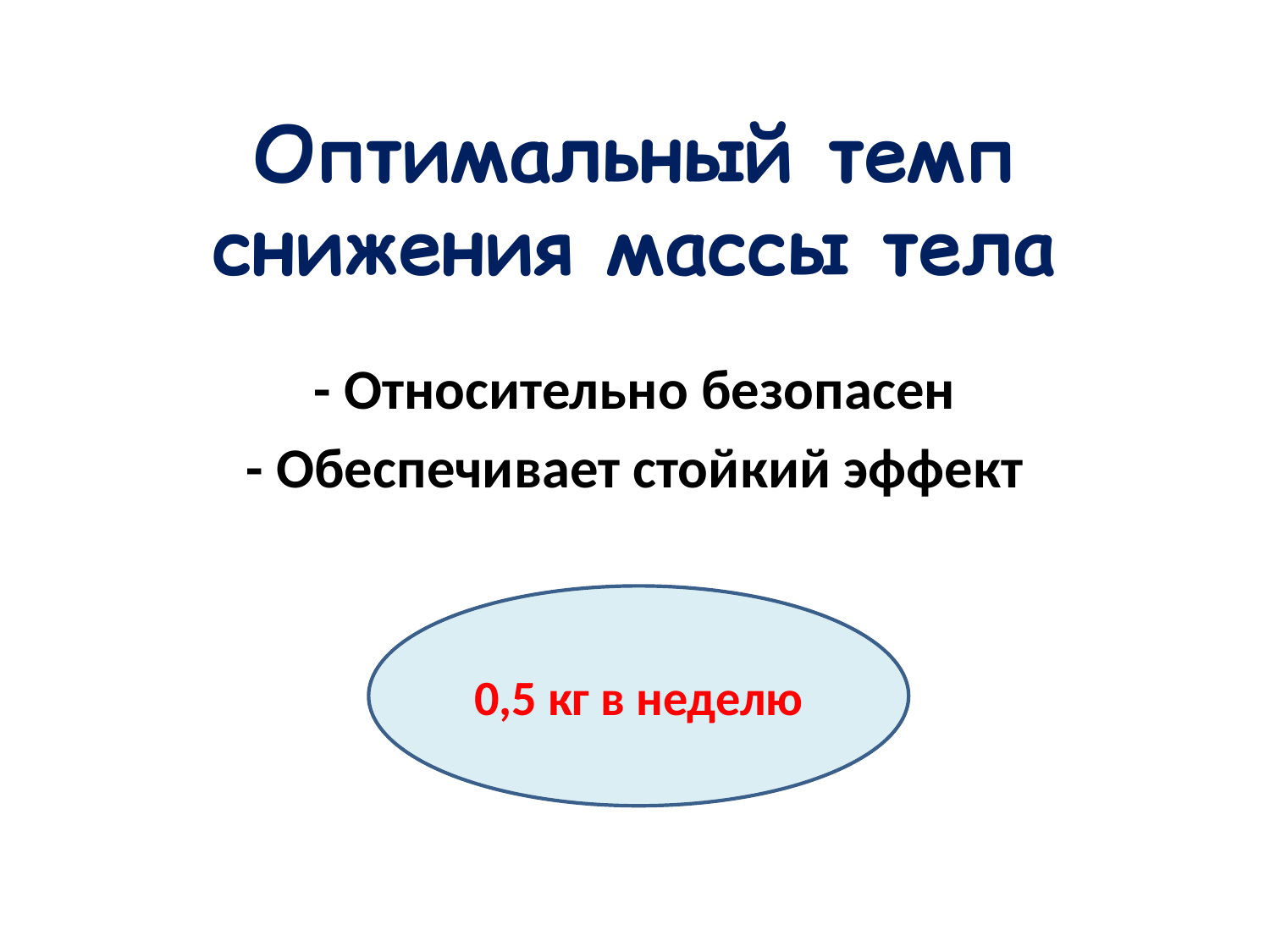

# Оптимальный темп снижения массы тела
- Относительно безопасен
- Обеспечивает стойкий эффект
0,5 кг в неделю